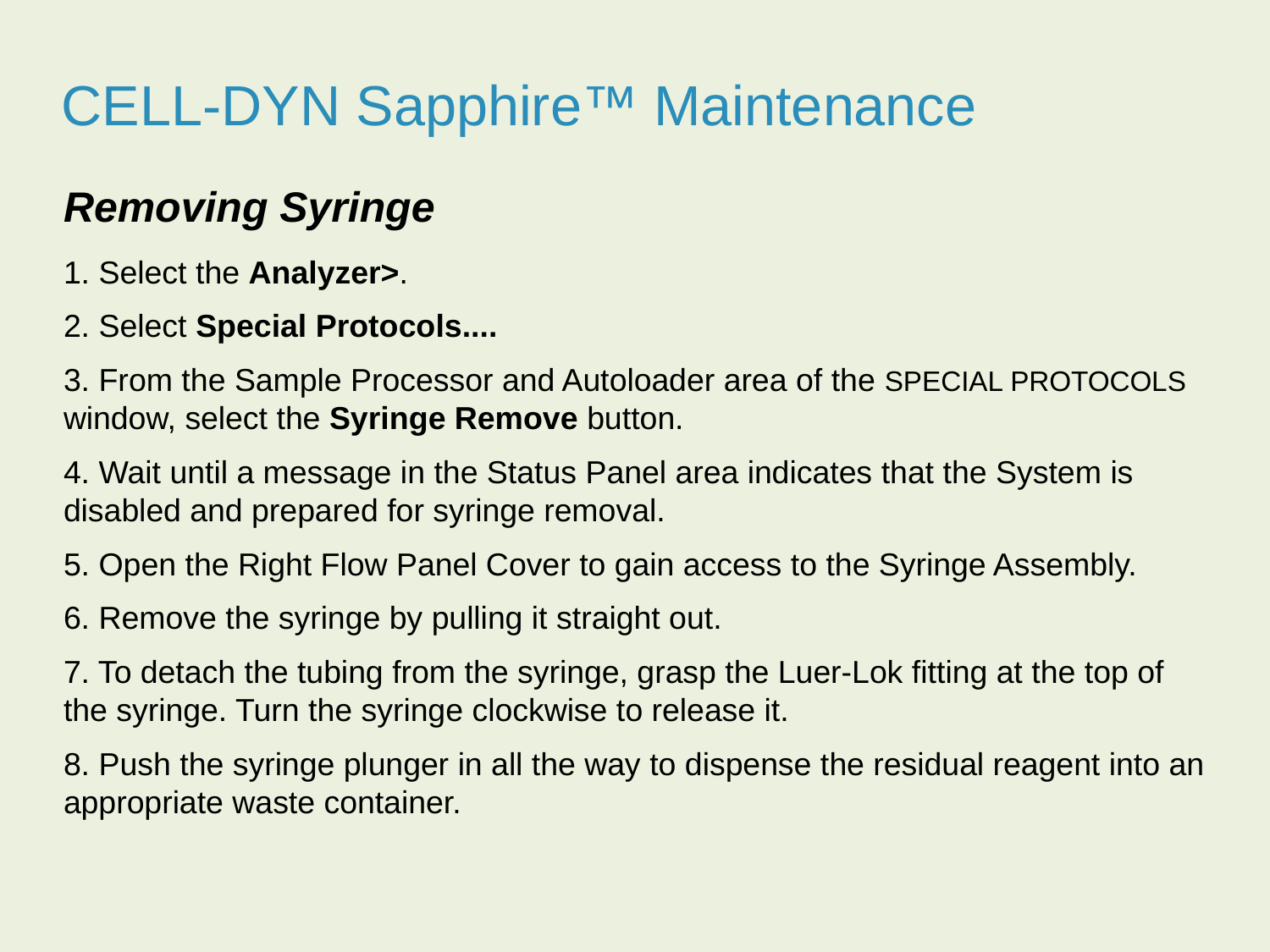

CELL-DYN Sapphire™ Maintenance
Removing Syringe
1. Select the Analyzer>.
2. Select Special Protocols....
3. From the Sample Processor and Autoloader area of the SPECIAL PROTOCOLS window, select the Syringe Remove button.
4. Wait until a message in the Status Panel area indicates that the System is disabled and prepared for syringe removal.
5. Open the Right Flow Panel Cover to gain access to the Syringe Assembly.
6. Remove the syringe by pulling it straight out.
7. To detach the tubing from the syringe, grasp the Luer-Lok fitting at the top of the syringe. Turn the syringe clockwise to release it.
8. Push the syringe plunger in all the way to dispense the residual reagent into an appropriate waste container.